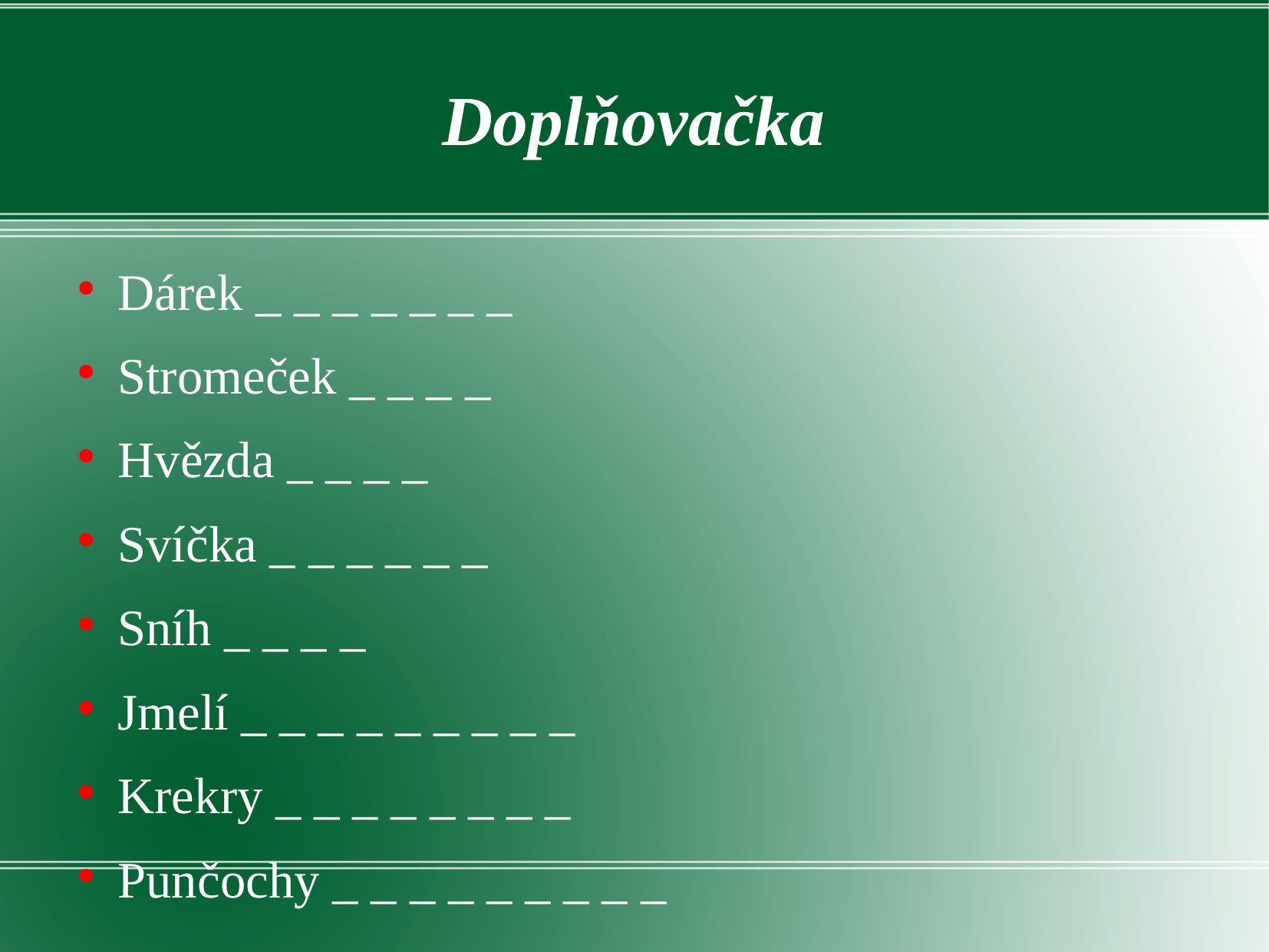

Doplňovačka
Dárek _ _ _ _ _ _ _
Stromeček _ _ _ _
Hvězda _ _ _ _
Svíčka _ _ _ _ _ _
Sníh _ _ _ _
Jmelí _ _ _ _ _ _ _ _ _
Krekry _ _ _ _ _ _ _ _
Punčochy _ _ _ _ _ _ _ _ _